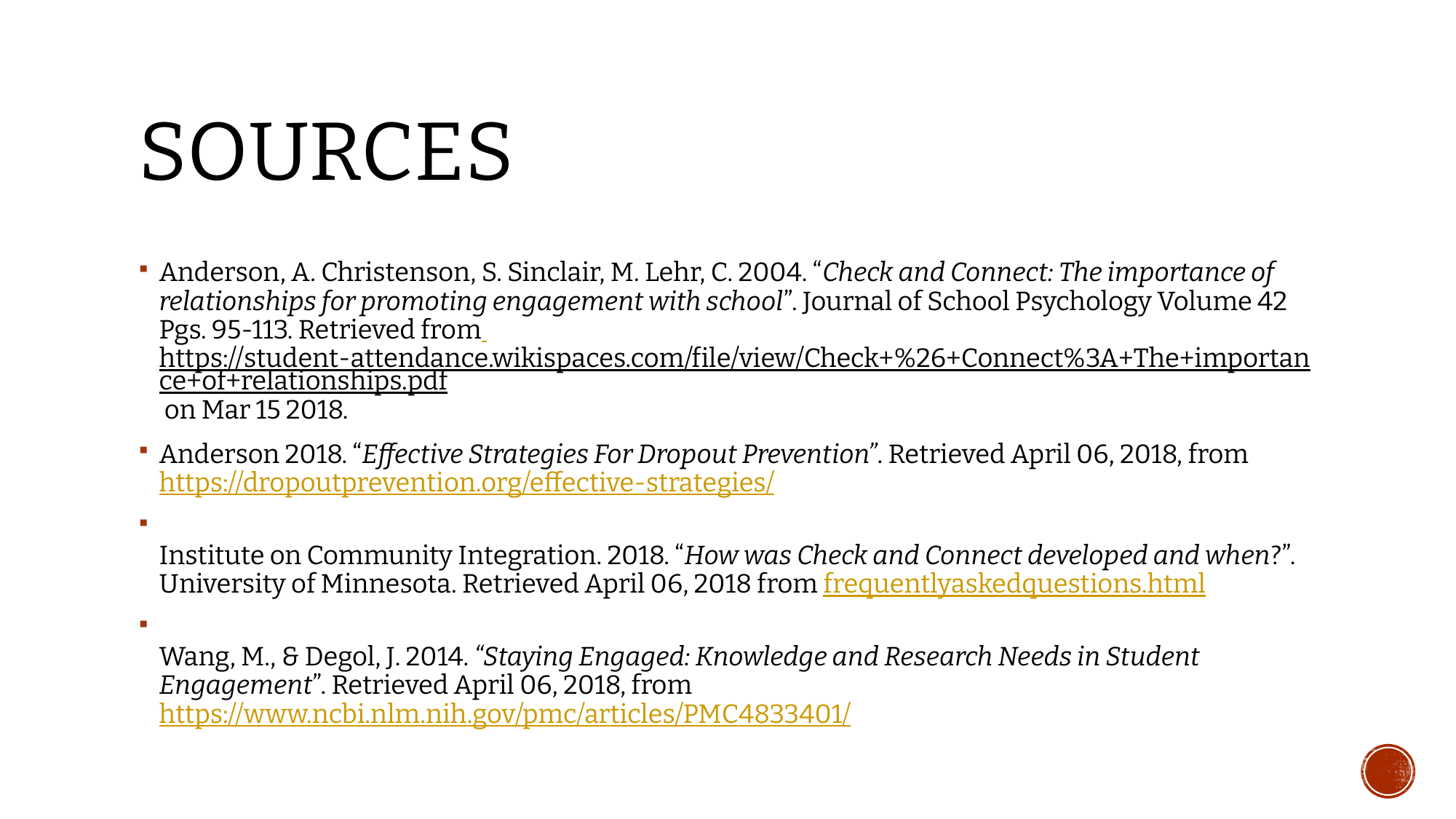

# Sources
Anderson, A. Christenson, S. Sinclair, M. Lehr, C. 2004. “Check and Connect: The importance of relationships for promoting engagement with school”. Journal of School Psychology Volume 42 Pgs. 95-113. Retrieved from https://student-attendance.wikispaces.com/file/view/Check+%26+Connect%3A+The+importance+of+relationships.pdf on Mar 15 2018.
Anderson 2018. “Effective Strategies For Dropout Prevention”. Retrieved April 06, 2018, from https://dropoutprevention.org/effective-strategies/
Institute on Community Integration. 2018. “How was Check and Connect developed and when?”. University of Minnesota. Retrieved April 06, 2018 from frequentlyaskedquestions.html
Wang, M., & Degol, J. 2014. “Staying Engaged: Knowledge and Research Needs in Student Engagement”. Retrieved April 06, 2018, from https://www.ncbi.nlm.nih.gov/pmc/articles/PMC4833401/